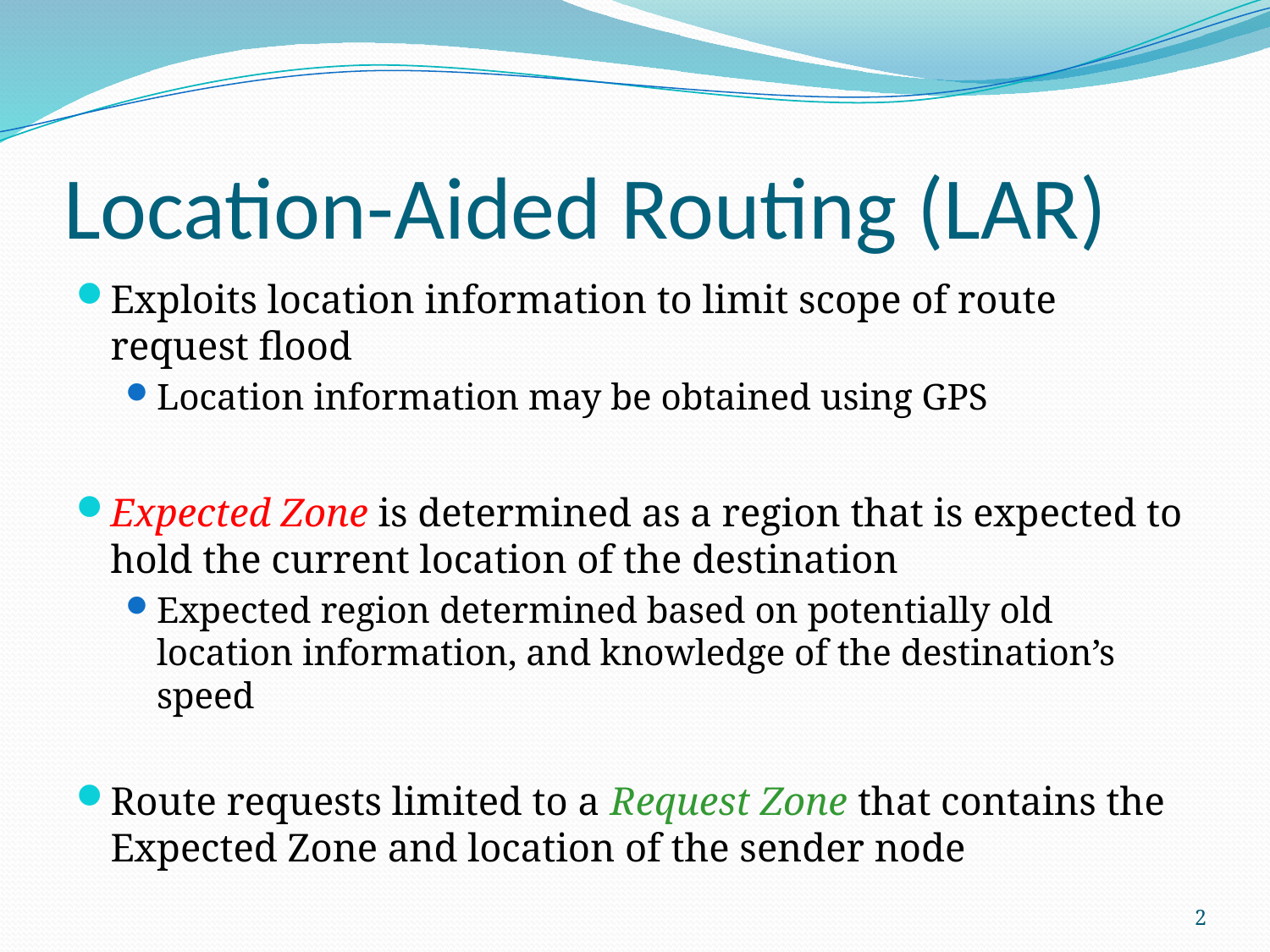

# Location-Aided Routing (LAR)
Exploits location information to limit scope of route request flood
Location information may be obtained using GPS

Expected Zone is determined as a region that is expected to hold the current location of the destination
Expected region determined based on potentially old location information, and knowledge of the destination’s speed

Route requests limited to a Request Zone that contains the Expected Zone and location of the sender node
2